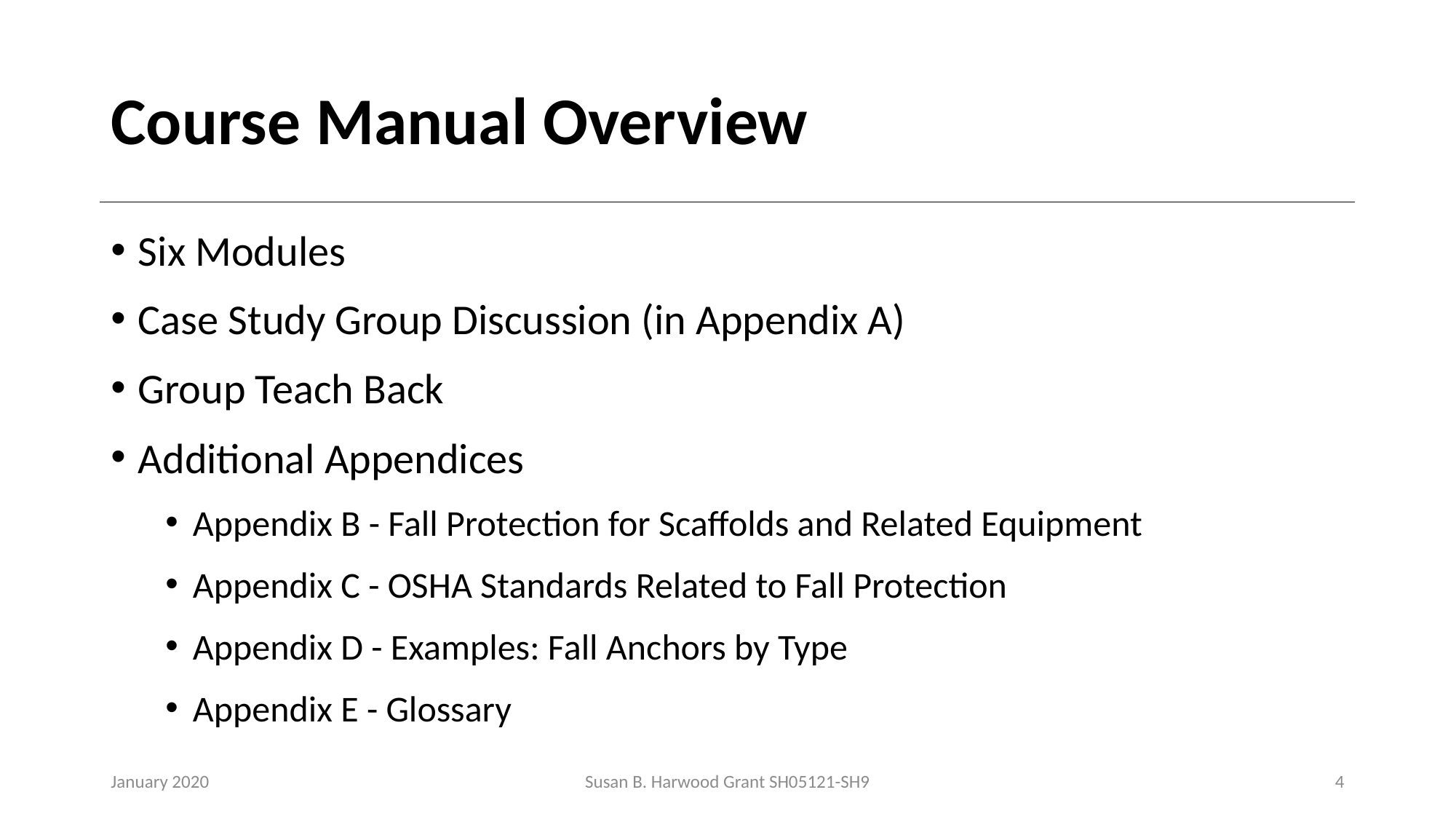

# Course Manual Overview
Six Modules
Case Study Group Discussion (in Appendix A)
Group Teach Back
Additional Appendices
Appendix B - Fall Protection for Scaffolds and Related Equipment
Appendix C - OSHA Standards Related to Fall Protection
Appendix D - Examples: Fall Anchors by Type
Appendix E - Glossary

January 2020
Susan B. Harwood Grant SH05121-SH9
4